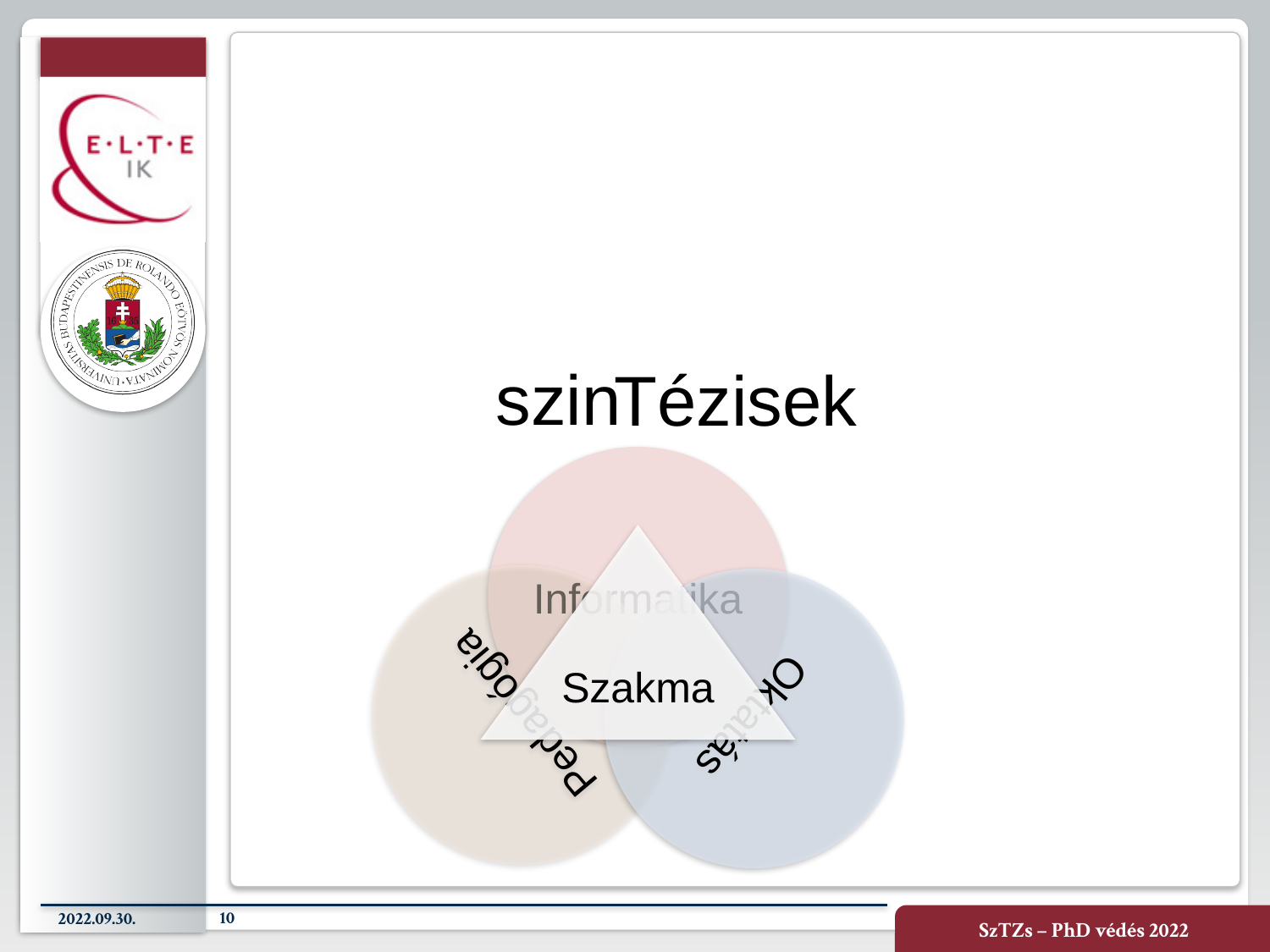

# Tézisek
szin
Informatika
Pedagógia
Oktatás
Szakma
2022.09.30.